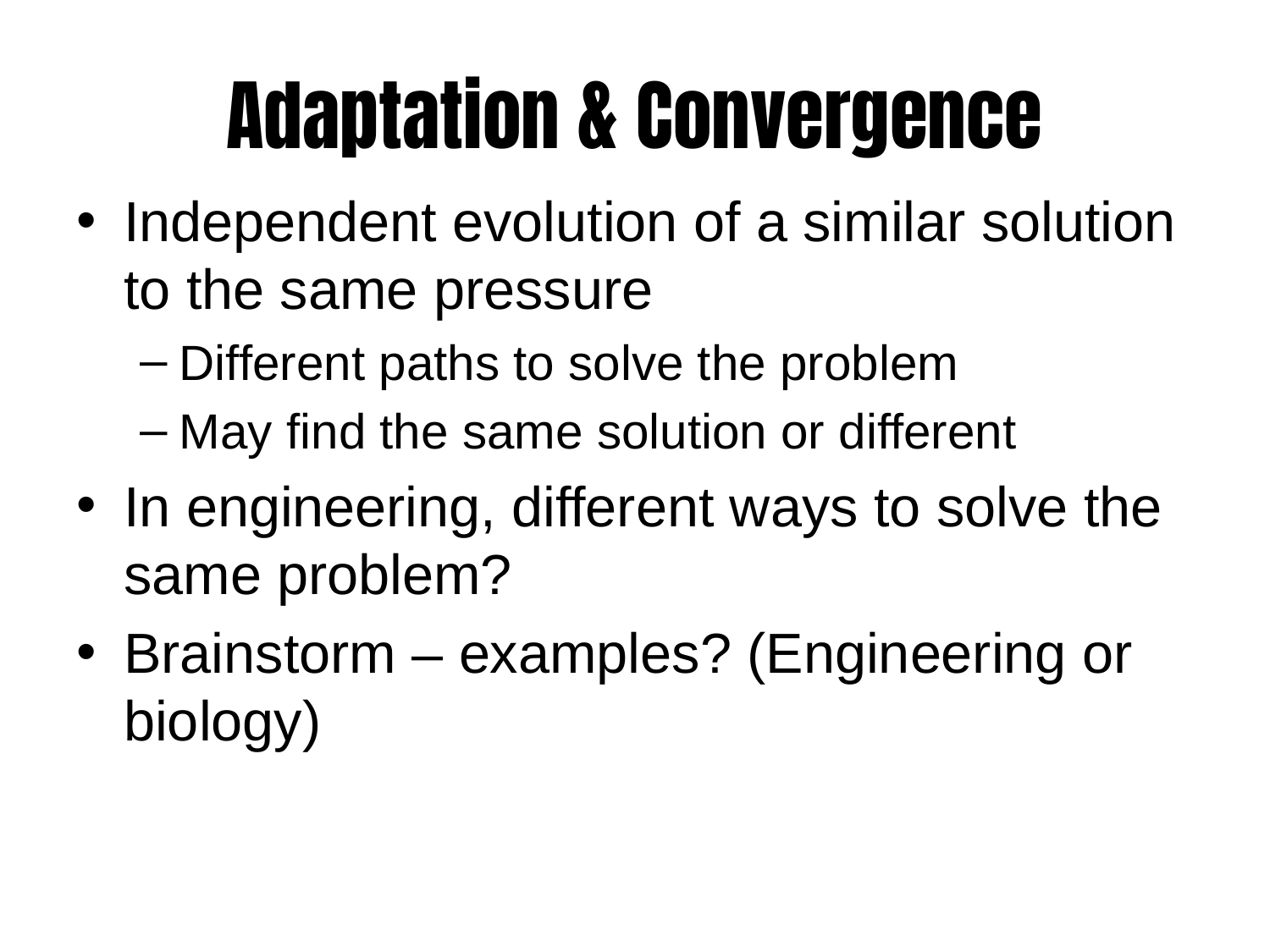

# Adaptation & Convergence
Independent evolution of a similar solution to the same pressure
Different paths to solve the problem
May find the same solution or different
In engineering, different ways to solve the same problem?
Brainstorm – examples? (Engineering or biology)